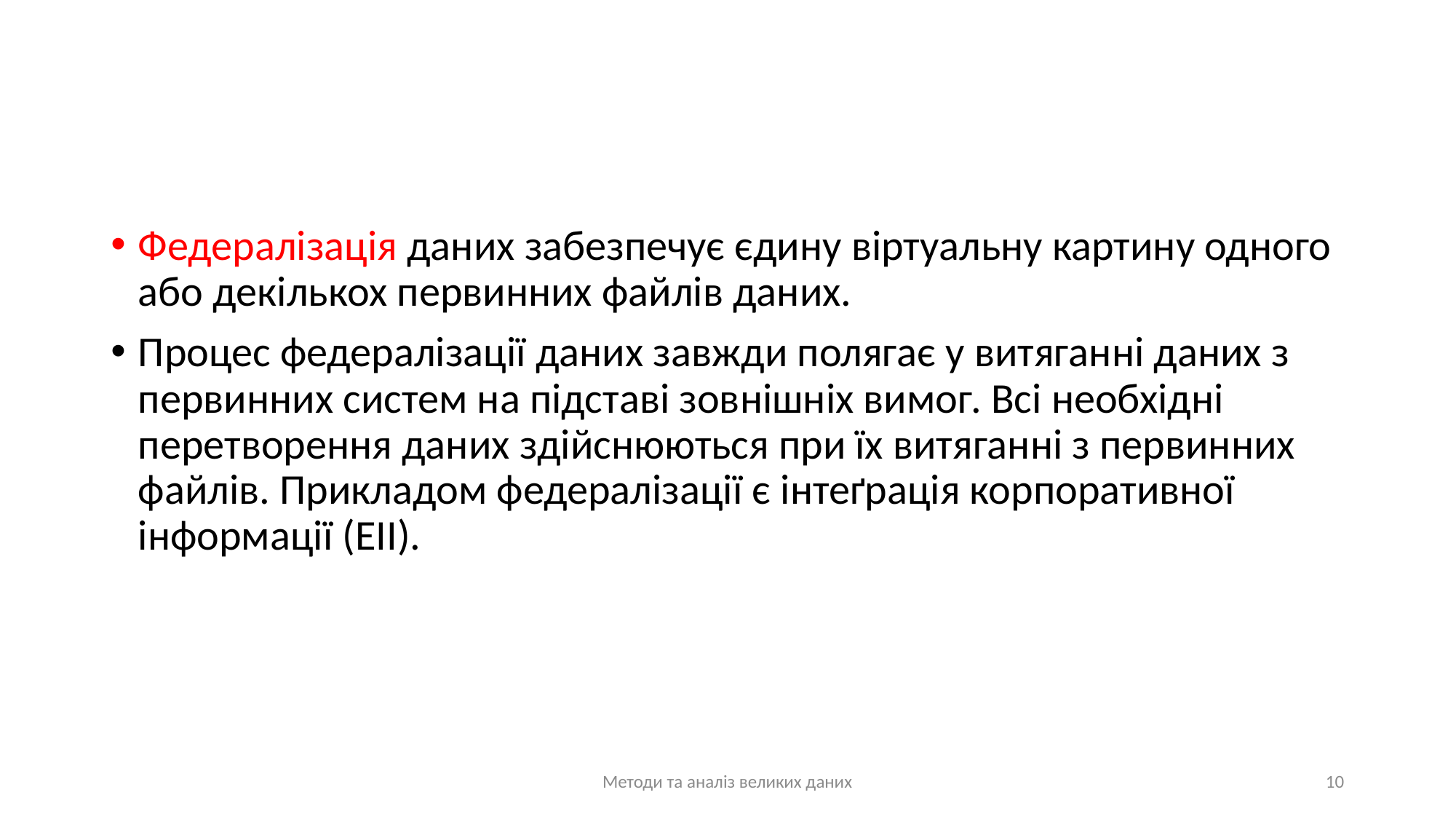

#
Федералізація даних забезпечує єдину віртуальну картину одного або декількох первинних файлів даних.
Процес федералізації даних завжди полягає у витяганні даних з первинних систем на підставі зовнішніх вимог. Всі необхідні перетворення даних здійснюються при їх витяганні з первинних файлів. Прикладом федералізації є інтеґрація корпоративної інформації (EII).
Методи та аналіз великих даних
10